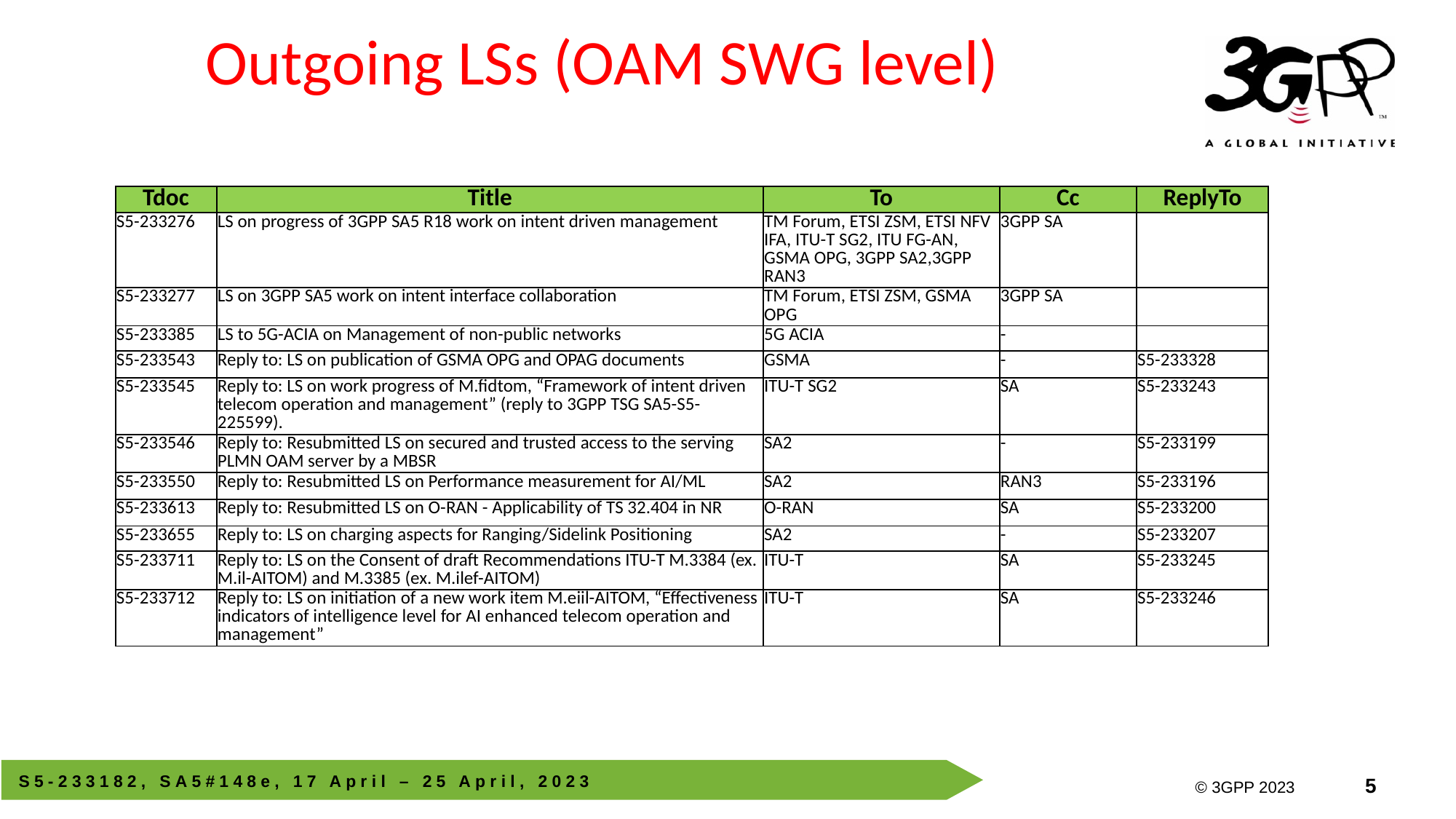

# Outgoing LSs (OAM SWG level)
| Tdoc | Title | To | Cc | ReplyTo |
| --- | --- | --- | --- | --- |
| S5-233276 | LS on progress of 3GPP SA5 R18 work on intent driven management | TM Forum, ETSI ZSM, ETSI NFV IFA, ITU-T SG2, ITU FG-AN, GSMA OPG, 3GPP SA2,3GPP RAN3 | 3GPP SA |  |
| S5-233277 | LS on 3GPP SA5 work on intent interface collaboration | TM Forum, ETSI ZSM, GSMA OPG | 3GPP SA |  |
| S5-233385 | LS to 5G-ACIA on Management of non-public networks | 5G ACIA | - |  |
| S5-233543 | Reply to: LS on publication of GSMA OPG and OPAG documents | GSMA | - | S5-233328 |
| S5-233545 | Reply to: LS on work progress of M.fidtom, “Framework of intent driven telecom operation and management” (reply to 3GPP TSG SA5-S5-225599). | ITU-T SG2 | SA | S5-233243 |
| S5-233546 | Reply to: Resubmitted LS on secured and trusted access to the serving PLMN OAM server by a MBSR | SA2 | - | S5-233199 |
| S5-233550 | Reply to: Resubmitted LS on Performance measurement for AI/ML | SA2 | RAN3 | S5-233196 |
| S5-233613 | Reply to: Resubmitted LS on O-RAN - Applicability of TS 32.404 in NR | O-RAN | SA | S5-233200 |
| S5-233655 | Reply to: LS on charging aspects for Ranging/Sidelink Positioning | SA2 | - | S5-233207 |
| S5-233711 | Reply to: LS on the Consent of draft Recommendations ITU-T M.3384 (ex. M.il-AITOM) and M.3385 (ex. M.ilef-AITOM) | ITU-T | SA | S5-233245 |
| S5-233712 | Reply to: LS on initiation of a new work item M.eiil-AITOM, “Effectiveness indicators of intelligence level for AI enhanced telecom operation and management” | ITU-T | SA | S5-233246 |